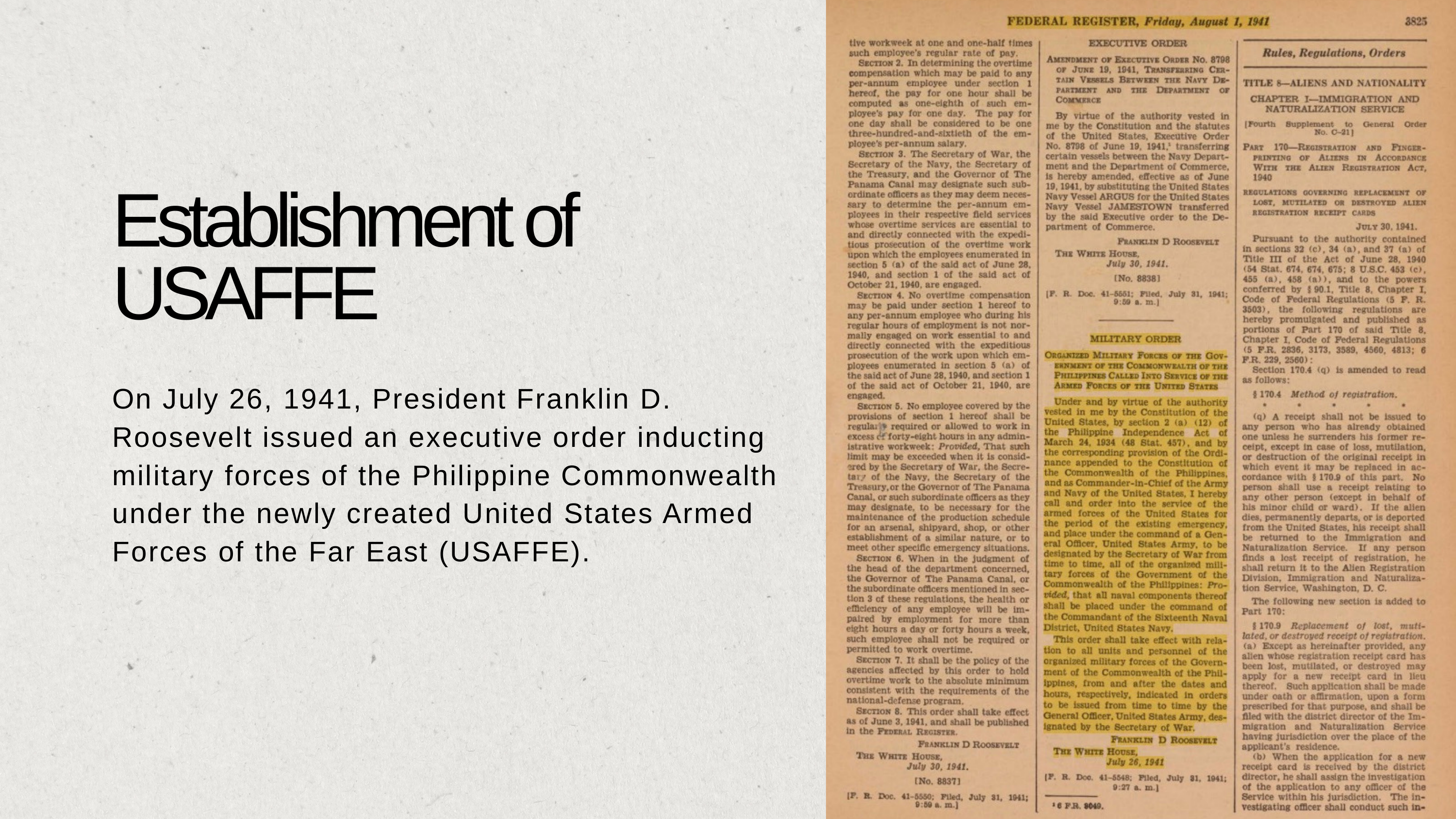

Establishment of USAFFE
On July 26, 1941, President Franklin D. Roosevelt issued an executive order inducting military forces of the Philippine Commonwealth under the newly created United States Armed Forces of the Far East (USAFFE).